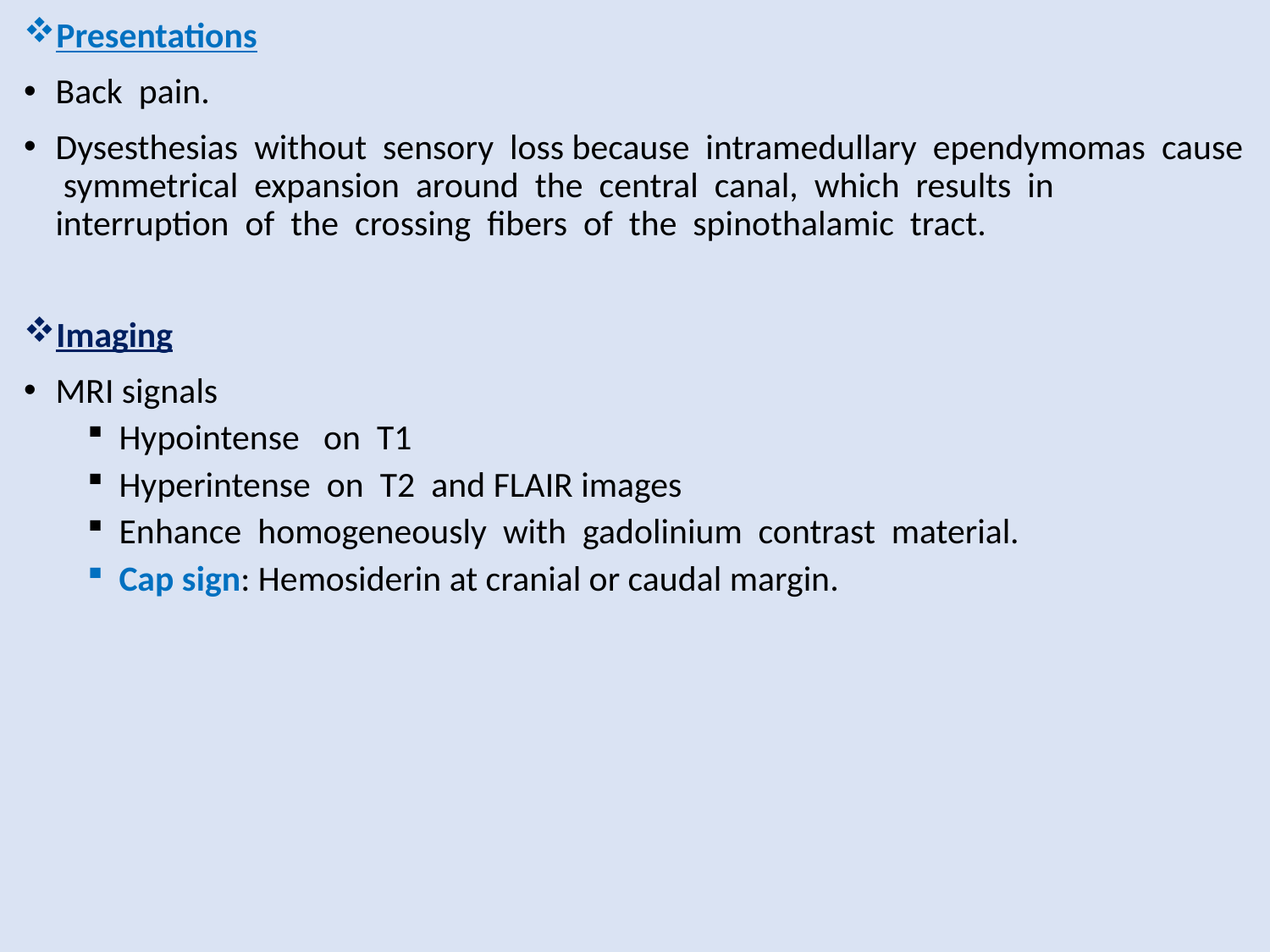

Presentations
Back  pain.
Dysesthesias  without  sensory  loss because  intramedullary  ependymomas  cause  symmetrical  expansion  around  the  central  canal,  which  results  in  interruption  of  the  crossing  fibers  of  the  spinothalamic  tract.

Imaging
MRI signals
Hypointense   on  T1
Hyperintense  on  T2  and FLAIR images
Enhance  homogeneously  with  gadolinium  contrast  material.
Cap sign: Hemosiderin at cranial or caudal margin.